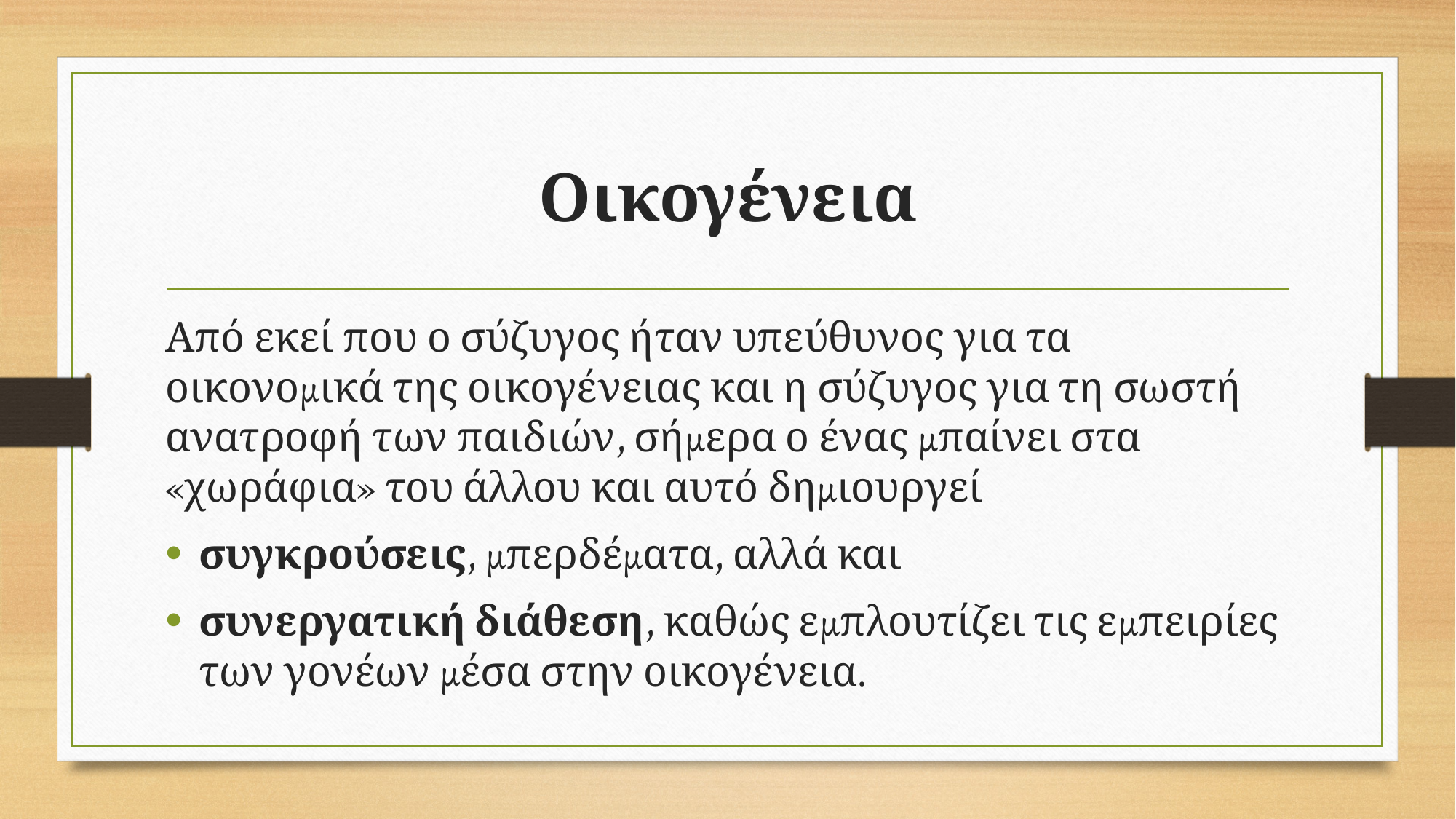

# Οικογένεια
Από εκεί που ο σύζυγος ήταν υπεύθυνος για τα οικονομικά της οικογένειας και η σύζυγος για τη σωστή ανατροφή των παιδιών, σήμερα ο ένας μπαίνει στα «χωράφια» του άλλου και αυτό δημιουργεί
συγκρούσεις, μπερδέματα, αλλά και
συνεργατική διάθεση, καθώς εμπλουτίζει τις εμπειρίες των γονέων μέσα στην οικογένεια.